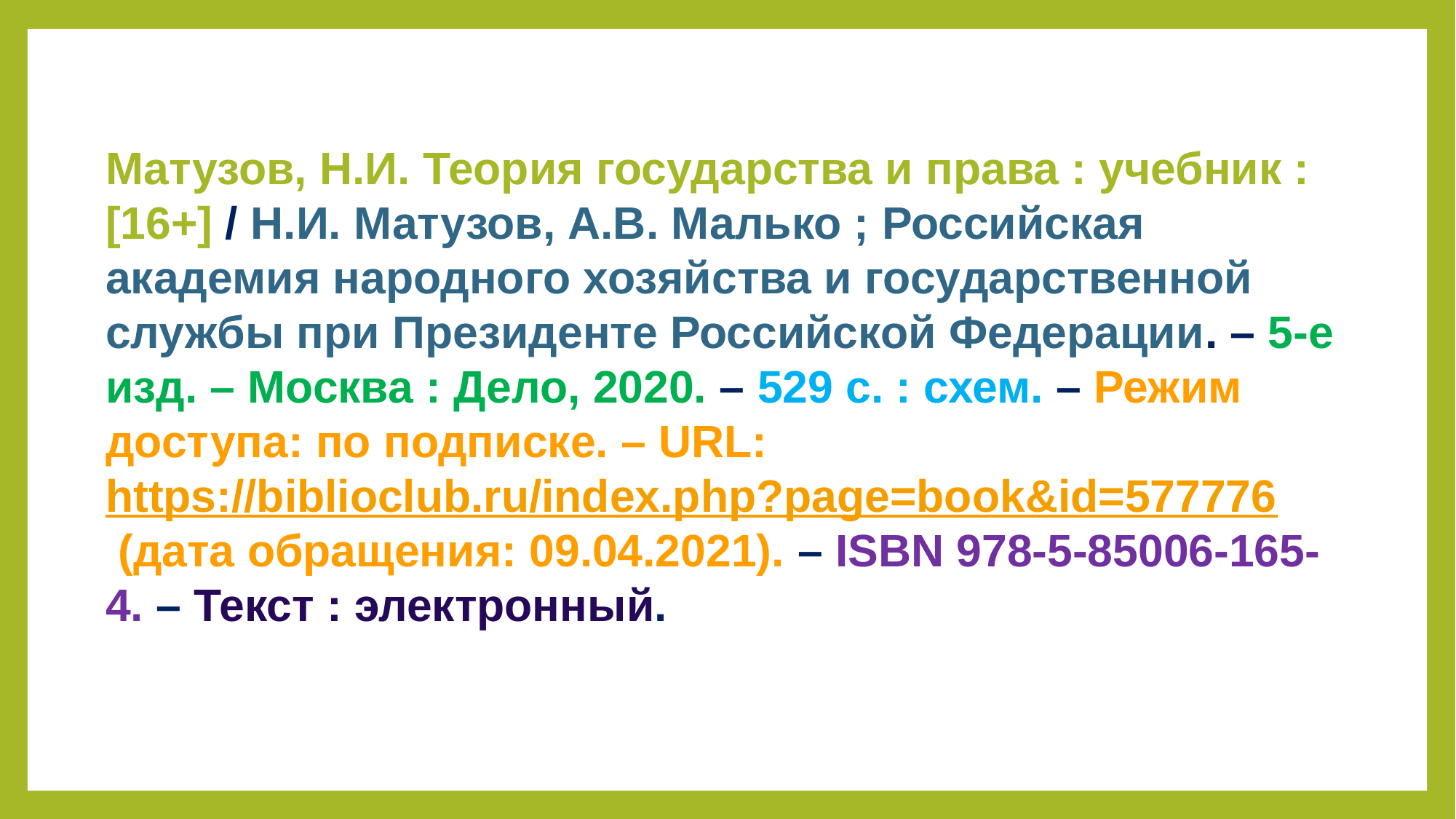

Матузов, Н.И. Теория государства и права : учебник : [16+] / Н.И. Матузов, А.В. Малько ; Российская академия народного хозяйства и государственной службы при Президенте Российской Федерации. – 5-е изд. – Москва : Дело, 2020. – 529 с. : схем. – Режим доступа: по подписке. – URL: https://biblioclub.ru/index.php?page=book&id=577776 (дата обращения: 09.04.2021). – ISBN 978-5-85006-165-4. – Текст : электронный.